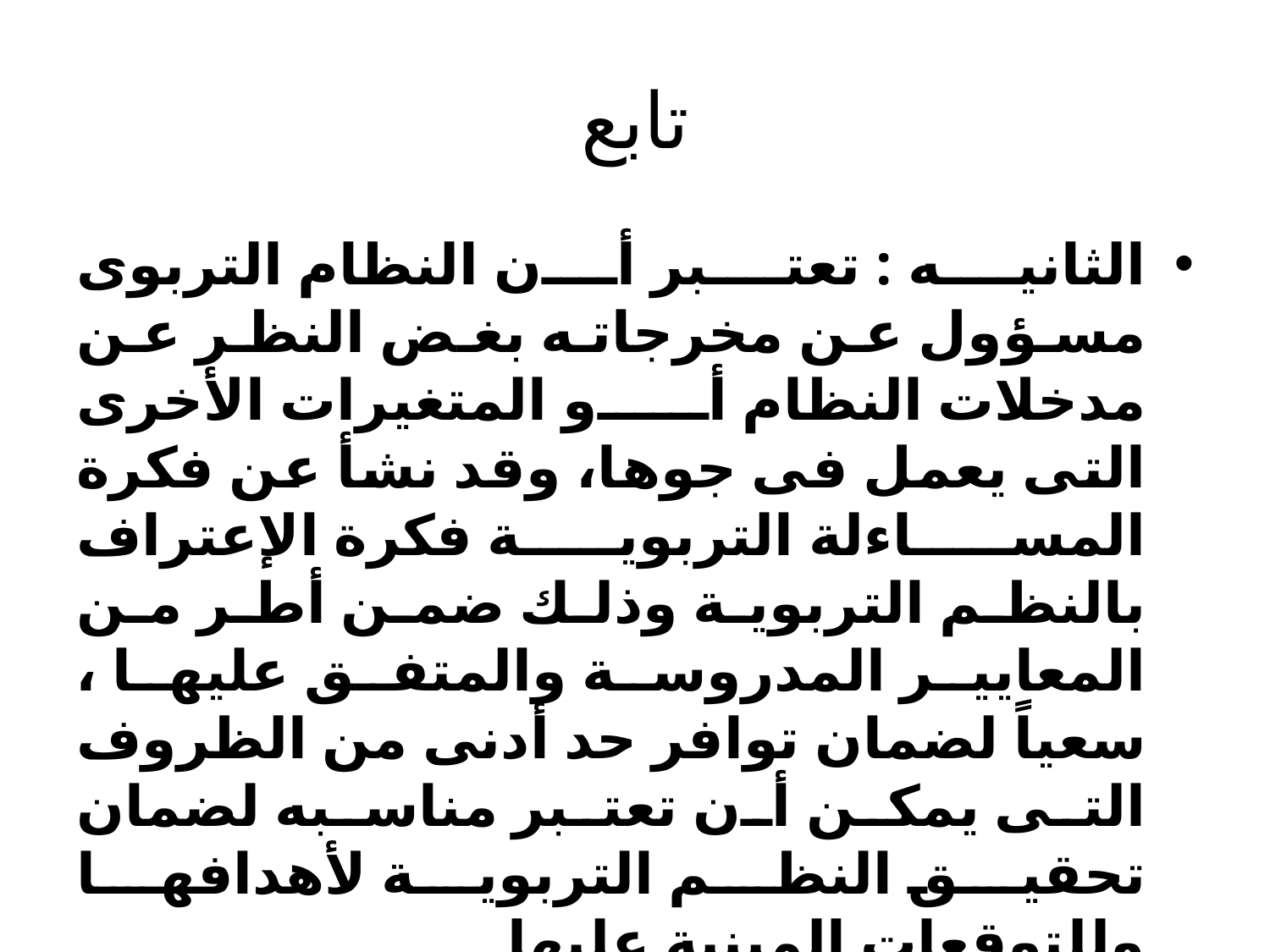

# تابع
الثانيه : تعتبر أن النظام التربوى مسؤول عن مخرجاته بغض النظر عن مدخلات النظام أو المتغيرات الأخرى التى يعمل فى جوها، وقد نشأ عن فكرة المساءلة التربوية فكرة الإعتراف بالنظم التربوية وذلك ضمن أطر من المعايير المدروسة والمتفق عليها ، سعياً لضمان توافر حد أدنى من الظروف التى يمكن أن تعتبر مناسبه لضمان تحقيق النظم التربوية لأهدافها وللتوقعات المبنية عليها.